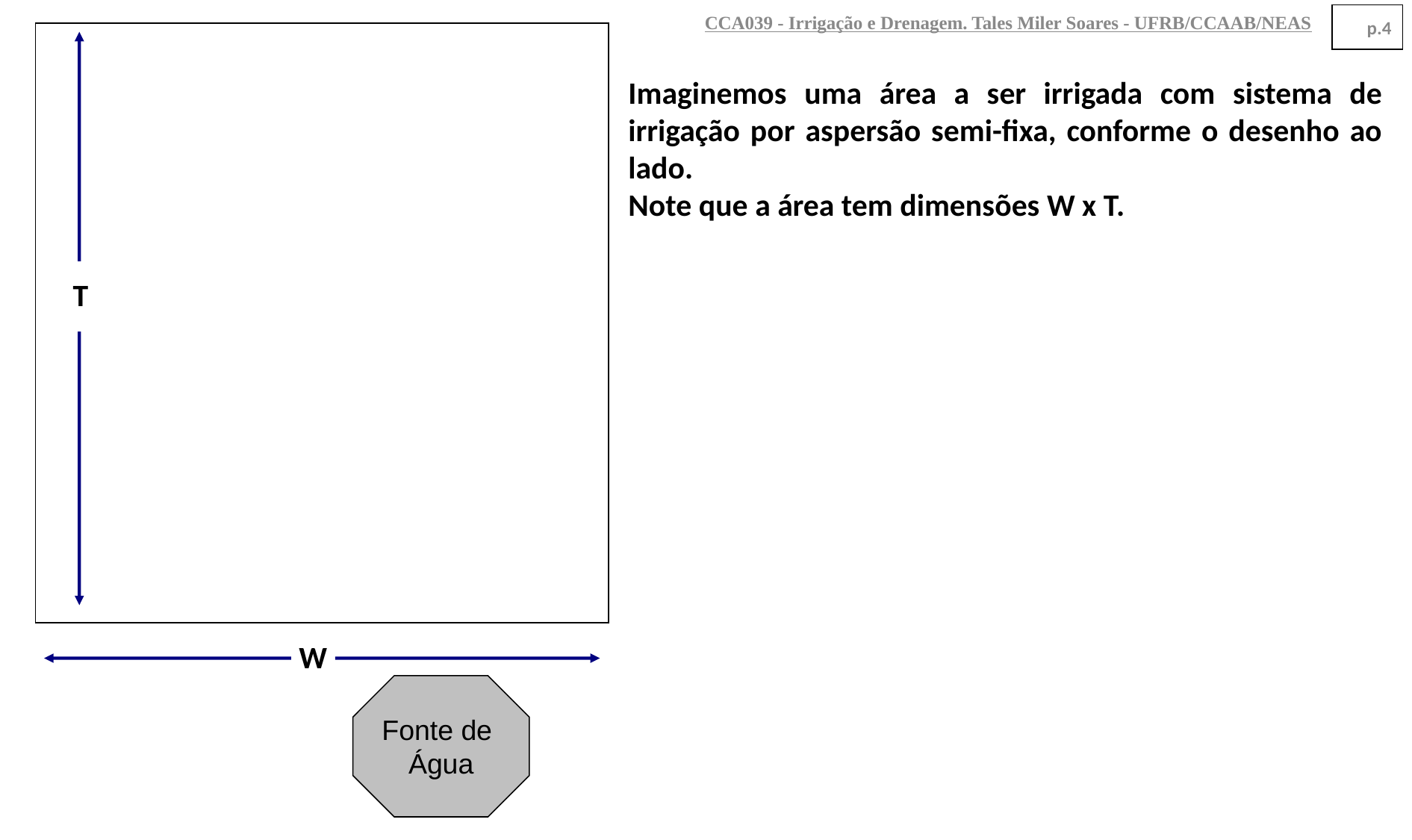

CCA039 - Irrigação e Drenagem. Tales Miler Soares - UFRB/CCAAB/NEAS
p.4

Imaginemos uma área a ser irrigada com sistema de irrigação por aspersão semi-fixa, conforme o desenho ao lado.
Note que a área tem dimensões W x T.
T

W

Fonte de
Água